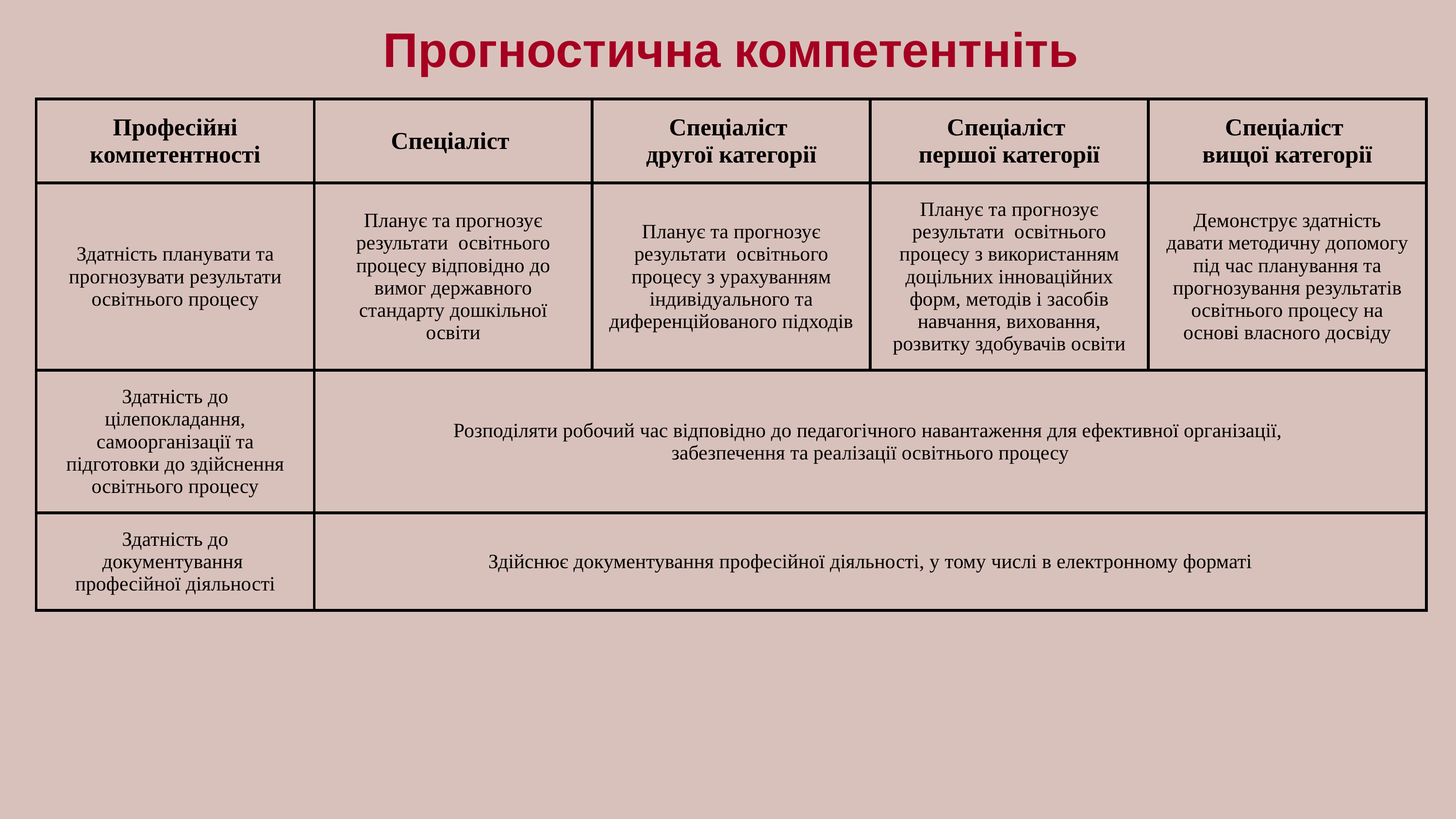

Прогностична компетентніть
| Професійні компетентності | Спеціаліст | Спеціаліст другої категорії | Спеціаліст першої категорії | Спеціаліст вищої категорії |
| --- | --- | --- | --- | --- |
| Здатність планувати та прогнозувати результати освітнього процесу | Планує та прогнозує результати освітнього процесу відповідно до вимог державного стандарту дошкільної освіти | Планує та прогнозує результати освітнього процесу з урахуванням індивідуального та диференційованого підходів | Планує та прогнозує результати освітнього процесу з використанням доцільних інноваційних форм, методів і засобів навчання, виховання, розвитку здобувачів освіти | Демонструє здатність давати методичну допомогу під час планування та прогнозування результатів освітнього процесу на основі власного досвіду |
| Здатність до цілепокладання, самоорганізації та підготовки до здійснення освітнього процесу | Розподіляти робочий час відповідно до педагогічного навантаження для ефективної організації, забезпечення та реалізації освітнього процесу |  |  |  |
| Здатність до документування професійної діяльності | Здійснює документування професійної діяльності, у тому числі в електронному форматі |  |  |  |